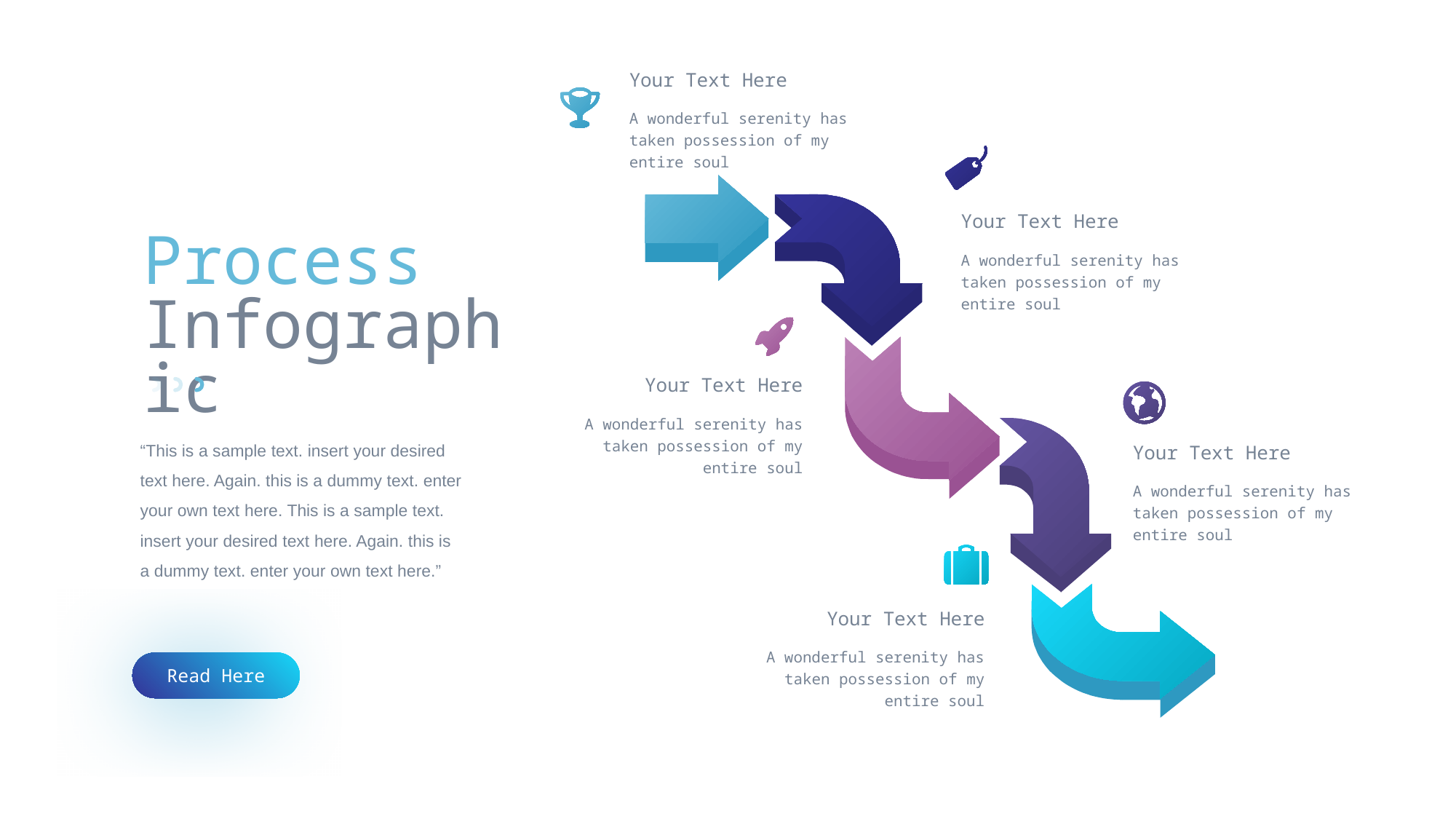

Your Text Here
A wonderful serenity has taken possession of my entire soul

Your Text Here
A wonderful serenity has taken possession of my entire soul
Process Infographic

Your Text Here
A wonderful serenity has taken possession of my entire soul

“This is a sample text. insert your desired text here. Again. this is a dummy text. enter your own text here. This is a sample text. insert your desired text here. Again. this is a dummy text. enter your own text here.”
Your Text Here
A wonderful serenity has taken possession of my entire soul

Your Text Here
A wonderful serenity has taken possession of my entire soul
Read Here